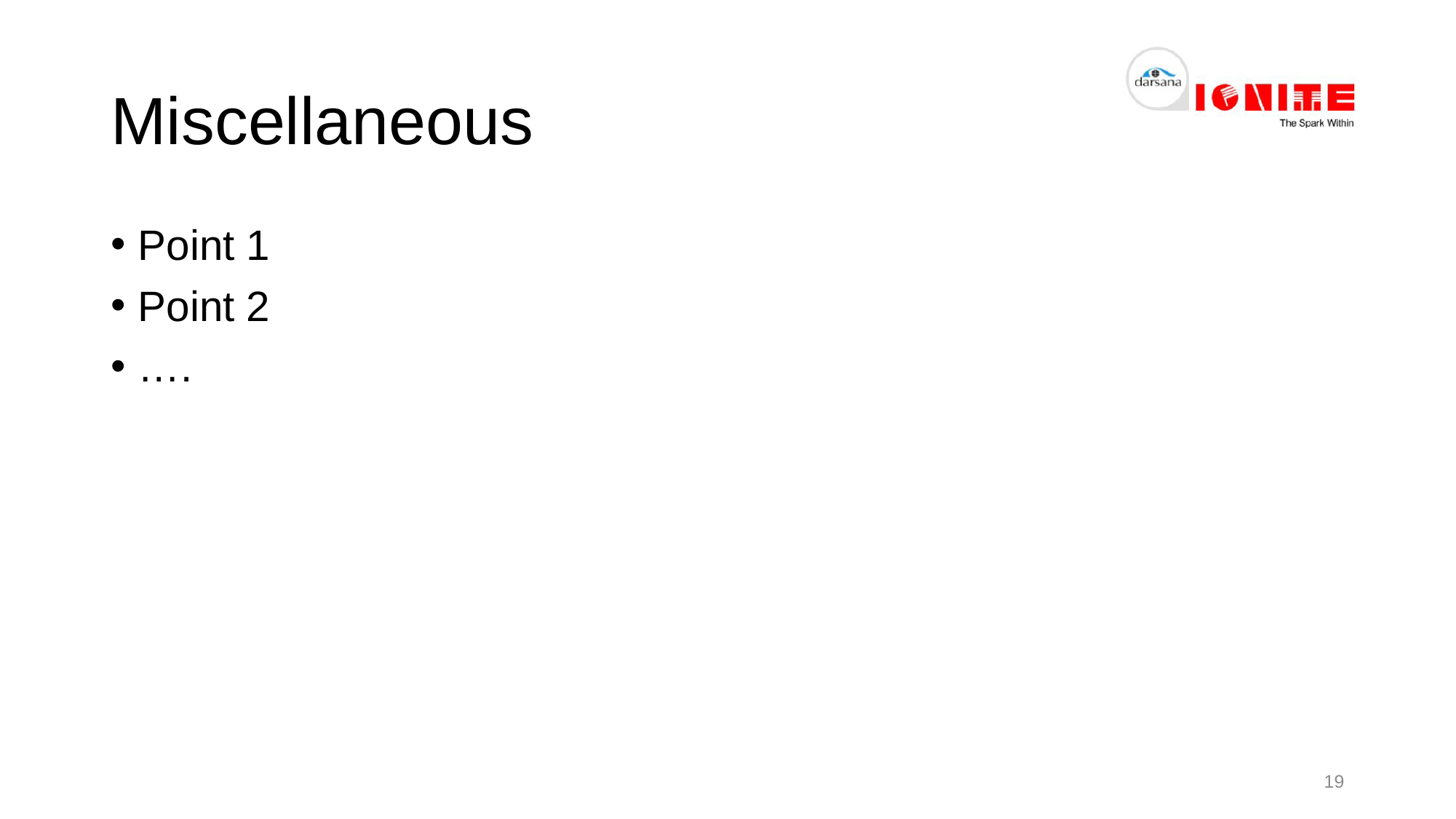

# Miscellaneous
Point 1
Point 2
….

19